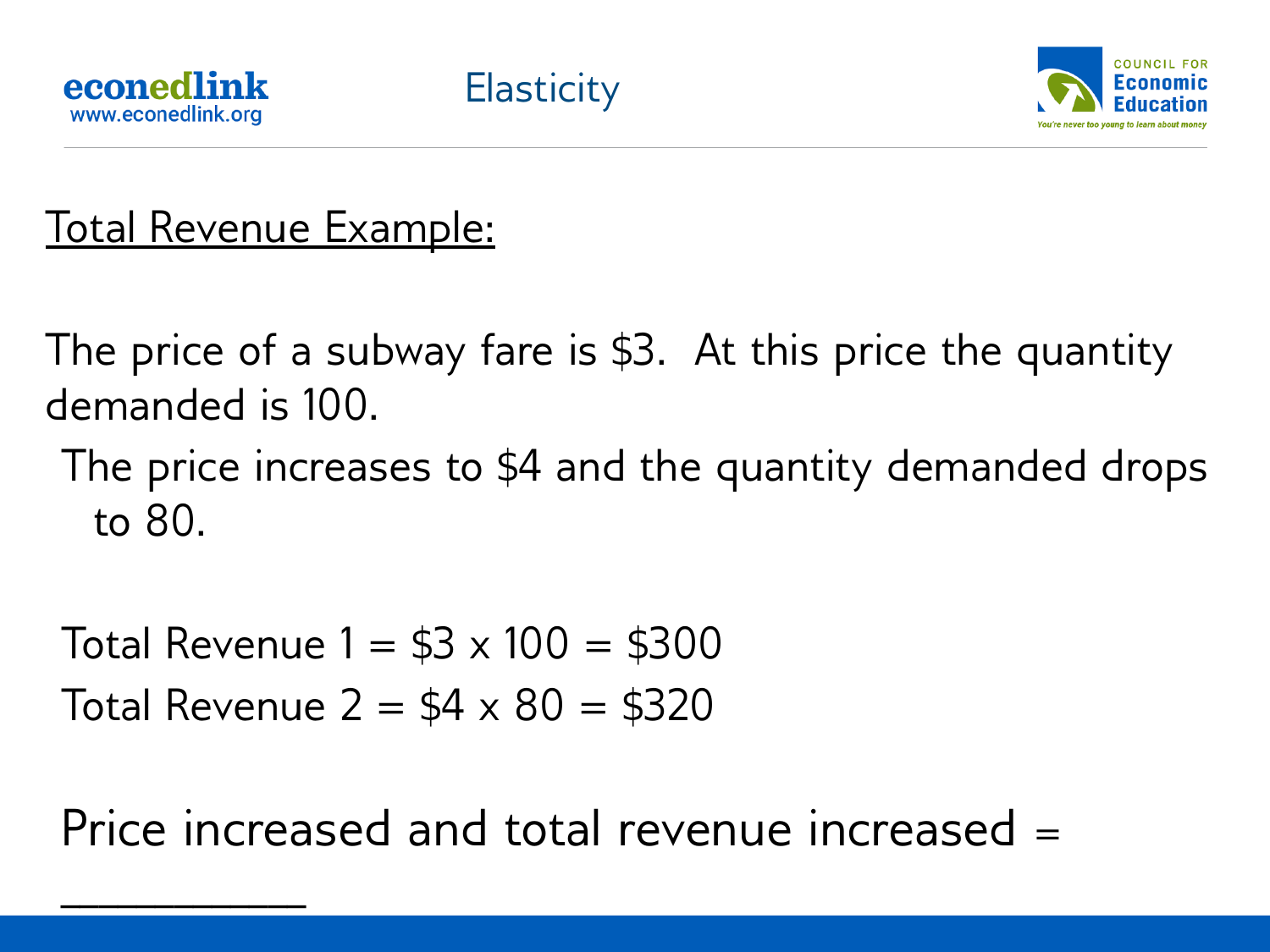

Elasticity
Total Revenue Example:

The price of a subway fare is $3.  At this price the quantity demanded is 100.
The price increases to $4 and the quantity demanded drops to 80.

Total Revenue 1 = $3 x 100 = $300
Total Revenue 2 = $4 x 80 = $320

Price increased and total revenue increased = _____________